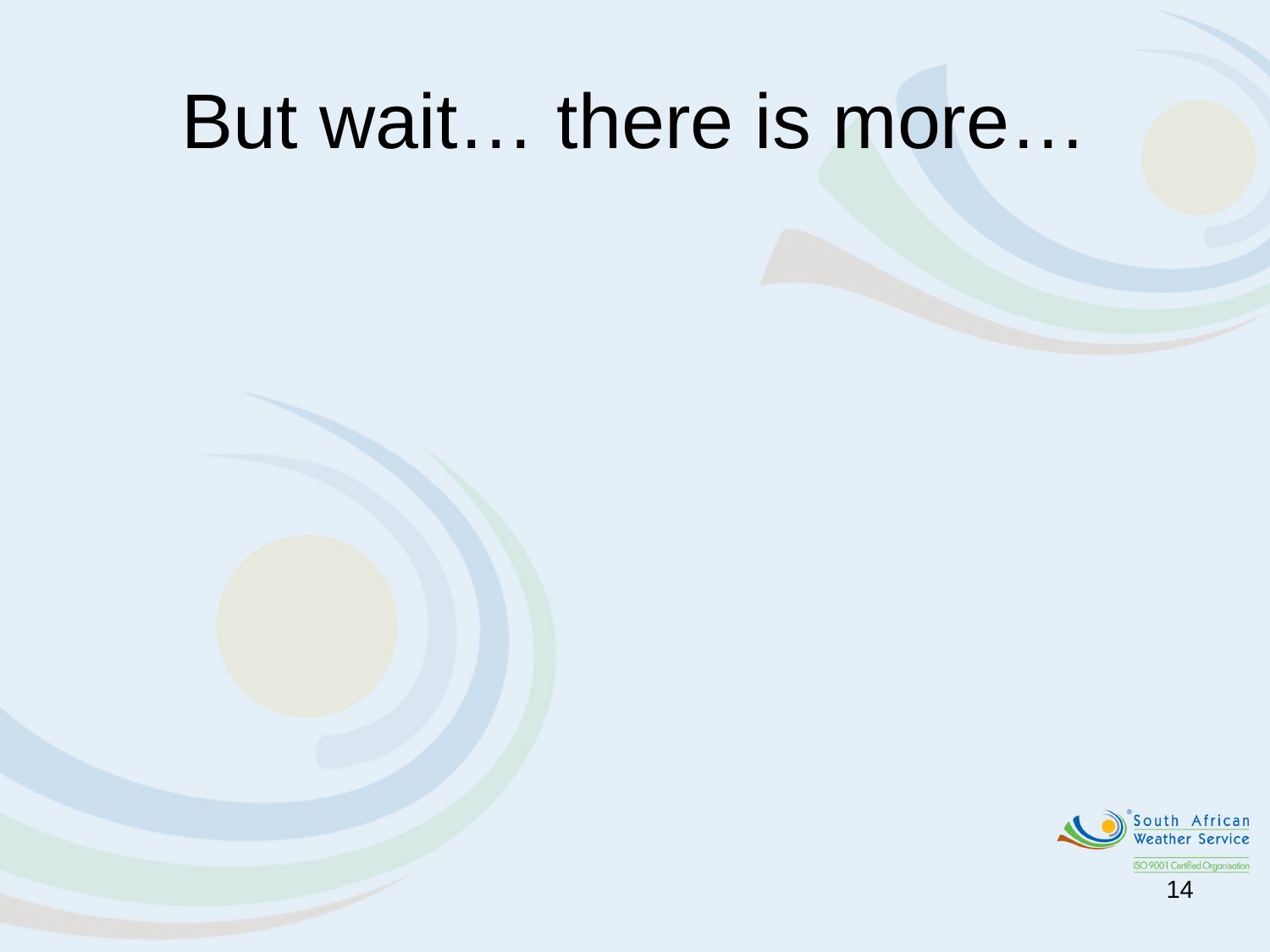

# But wait… there is more…

14